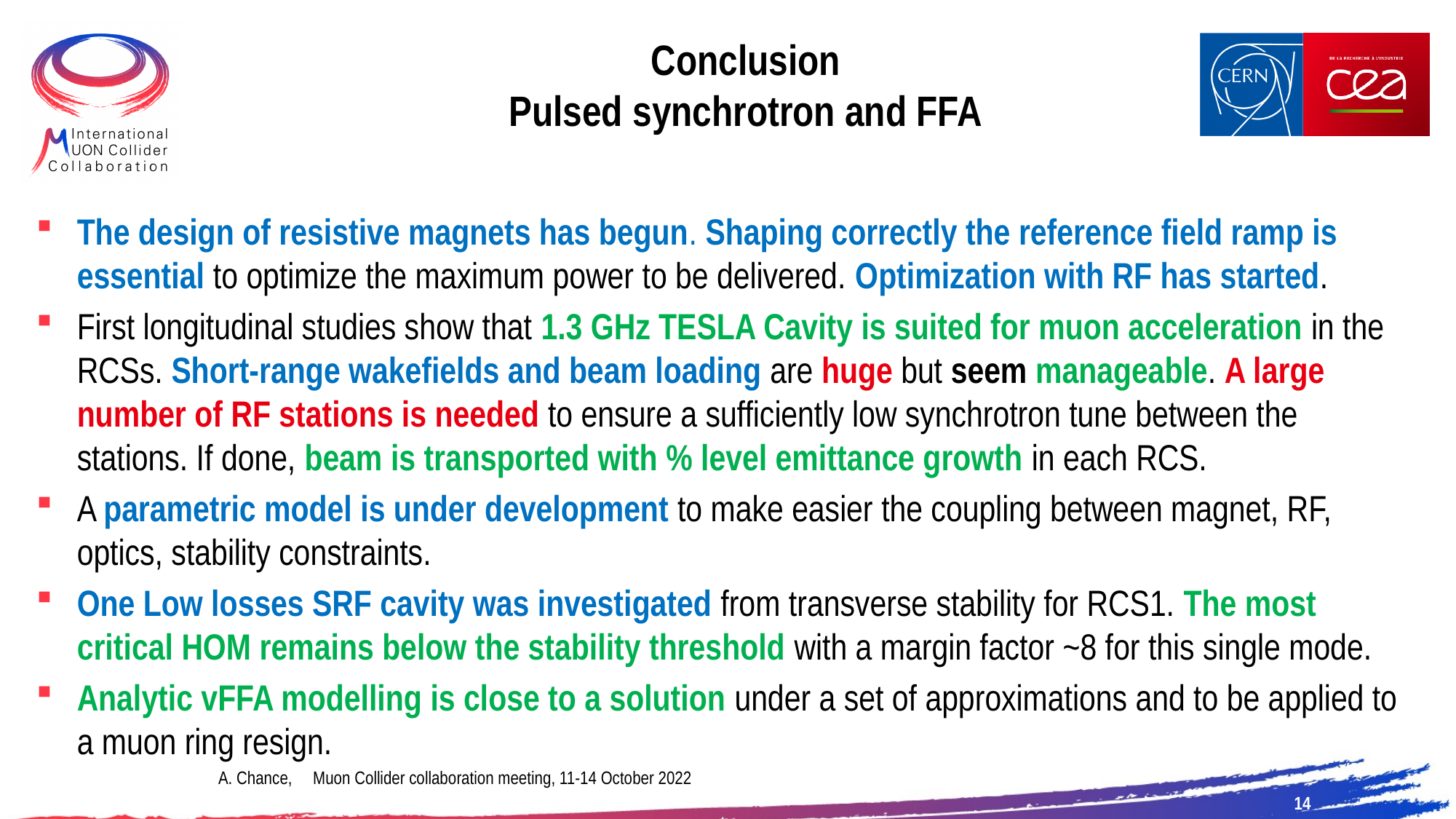

# Conclusion Pulsed synchrotron and FFA
The design of resistive magnets has begun. Shaping correctly the reference field ramp is essential to optimize the maximum power to be delivered. Optimization with RF has started.
First longitudinal studies show that 1.3 GHz TESLA Cavity is suited for muon acceleration in the RCSs. Short-range wakefields and beam loading are huge but seem manageable. A large number of RF stations is needed to ensure a sufficiently low synchrotron tune between the stations. If done, beam is transported with % level emittance growth in each RCS.
A parametric model is under development to make easier the coupling between magnet, RF, optics, stability constraints.
One Low losses SRF cavity was investigated from transverse stability for RCS1. The most critical HOM remains below the stability threshold with a margin factor ~8 for this single mode.
Analytic vFFA modelling is close to a solution under a set of approximations and to be applied to a muon ring resign.
A. Chance,     Muon Collider collaboration meeting, 11-14 October 2022
14